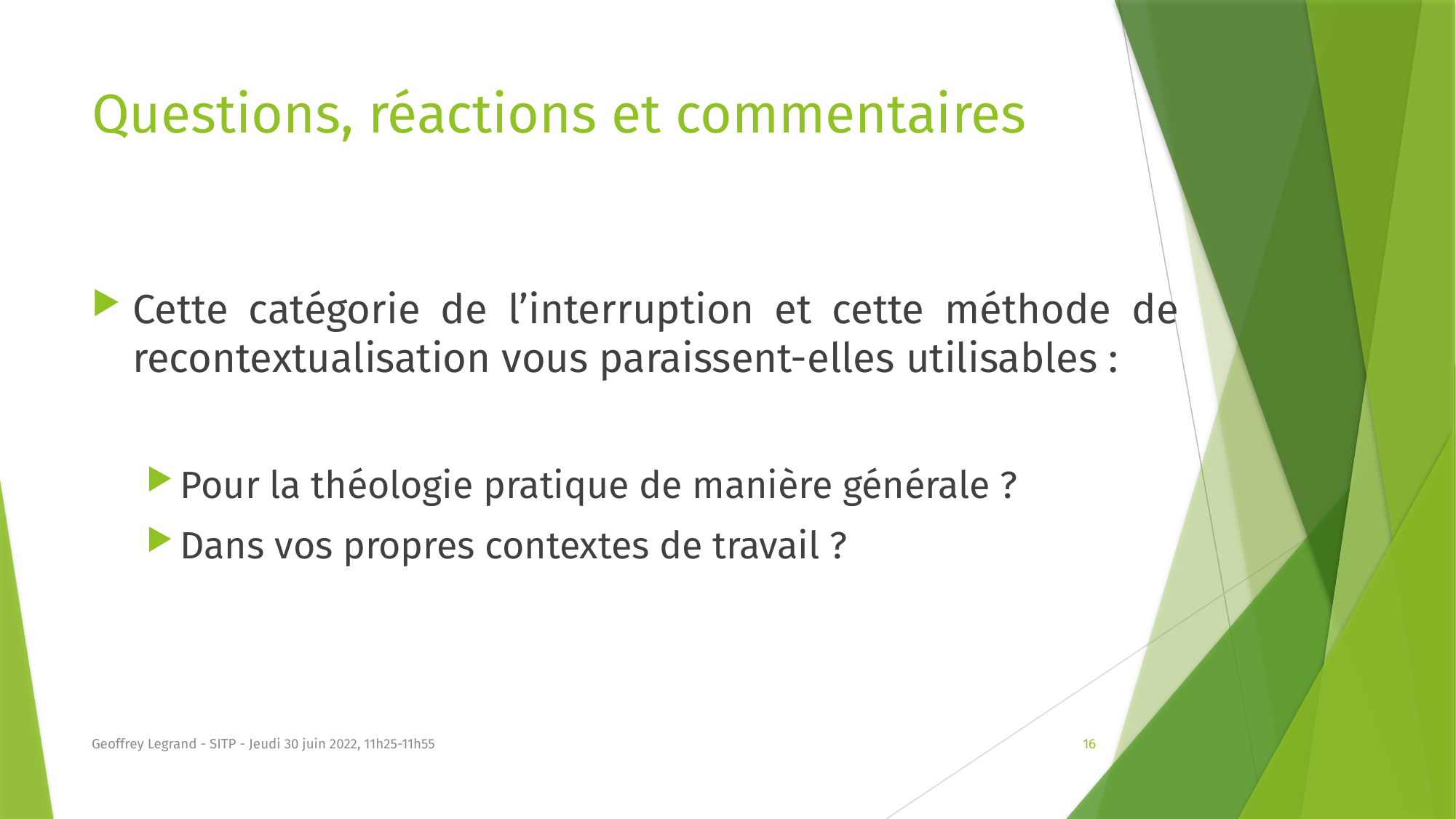

# Questions, réactions et commentaires

Cette catégorie de l’interruption et cette méthode de recontextualisation vous paraissent-elles utilisables :

Pour la théologie pratique de manière générale ?
Dans vos propres contextes de travail ?

Geoffrey Legrand - SITP - Jeudi 30 juin 2022, 11h25-11h55
16